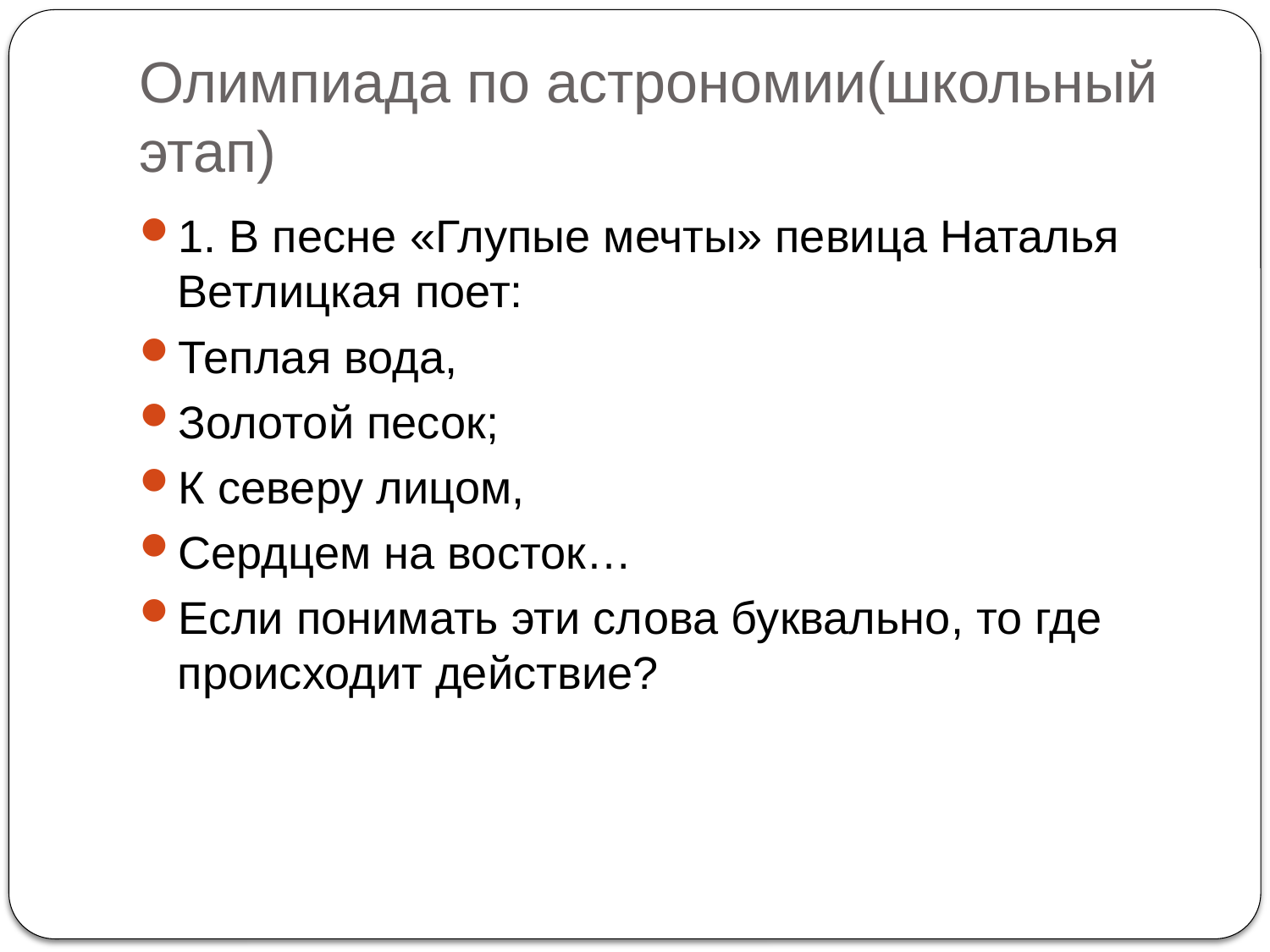

# Олимпиада по астрономии(школьный этап)
1. В песне «Глупые мечты» певица Наталья Ветлицкая поет:
Теплая вода,
Золотой песок;
К северу лицом,
Сердцем на восток…
Если понимать эти слова буквально, то где происходит действие?